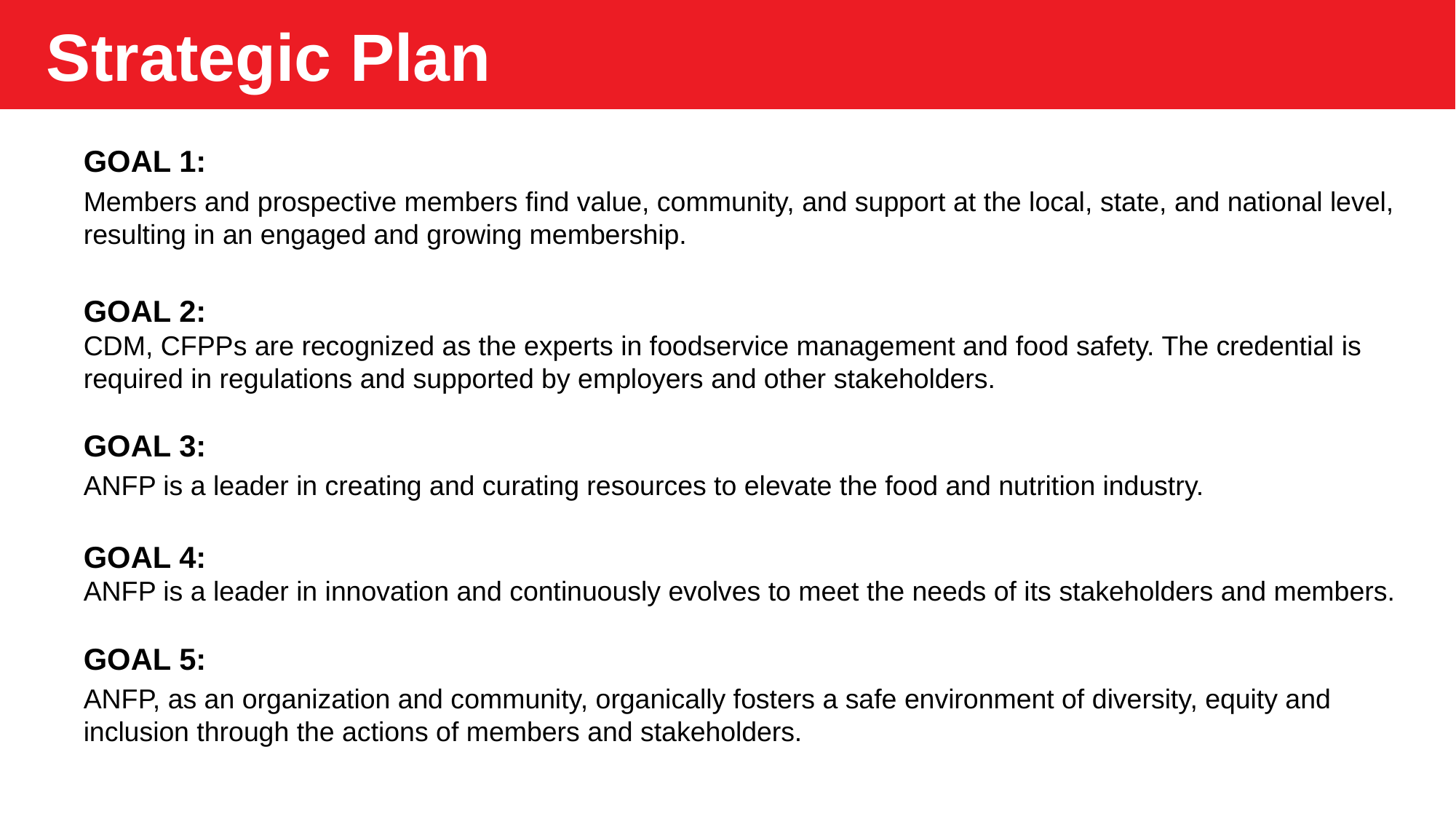

Strategic Plan
GOAL 1:
Members and prospective members find value, community, and support at the local, state, and national level, resulting in an engaged and growing membership.

GOAL 2:
CDM, CFPPs are recognized as the experts in foodservice management and food safety. The credential is required in regulations and supported by employers and other stakeholders.

GOAL 3:
ANFP is a leader in creating and curating resources to elevate the food and nutrition industry.

GOAL 4:
ANFP is a leader in innovation and continuously evolves to meet the needs of its stakeholders and members.

GOAL 5:
ANFP, as an organization and community, organically fosters a safe environment of diversity, equity and inclusion through the actions of members and stakeholders.